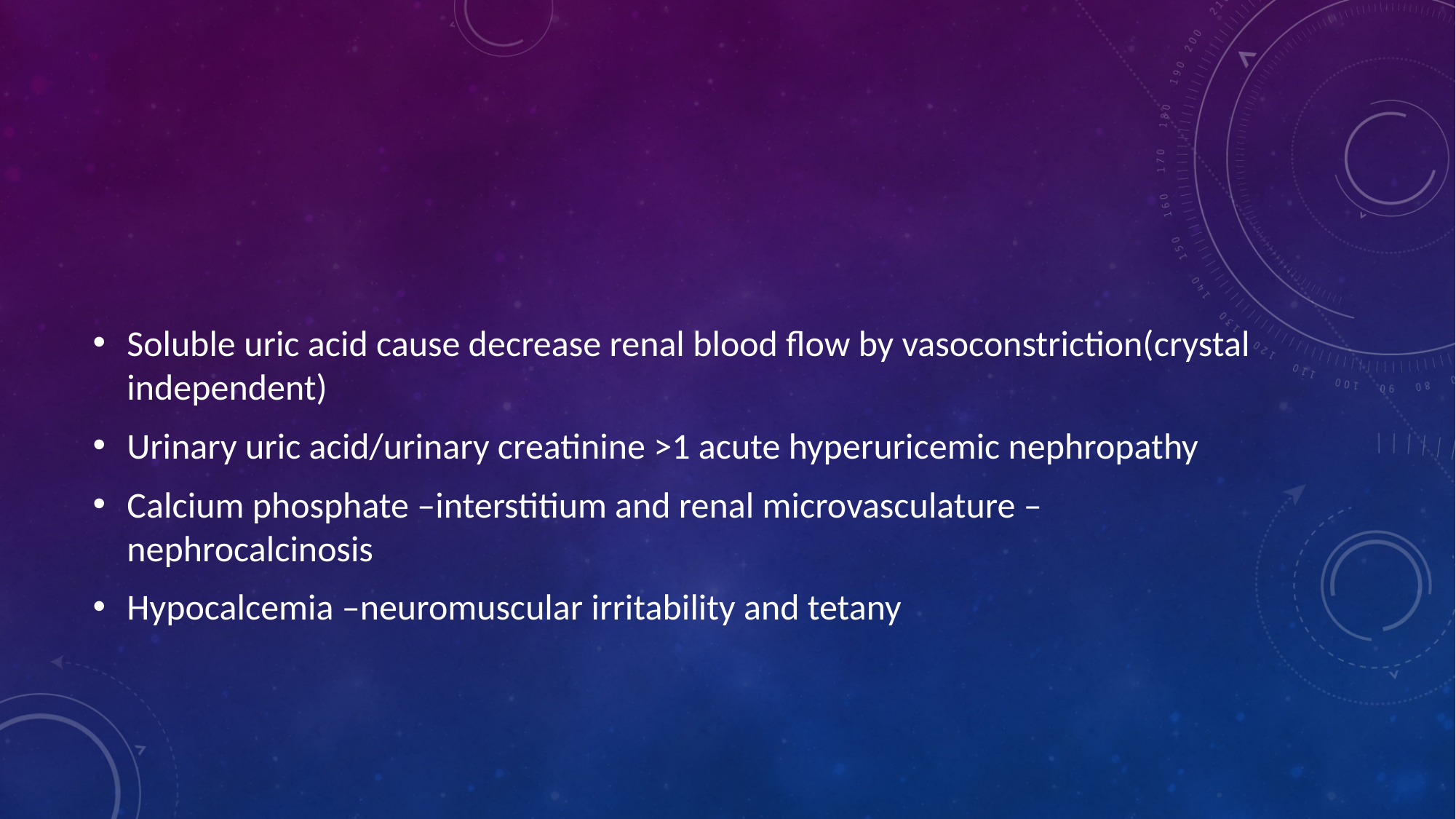

Soluble uric acid cause decrease renal blood flow by vasoconstriction(crystal independent)
Urinary uric acid/urinary creatinine >1 acute hyperuricemic nephropathy
Calcium phosphate –interstitium and renal microvasculature –nephrocalcinosis
Hypocalcemia –neuromuscular irritability and tetany